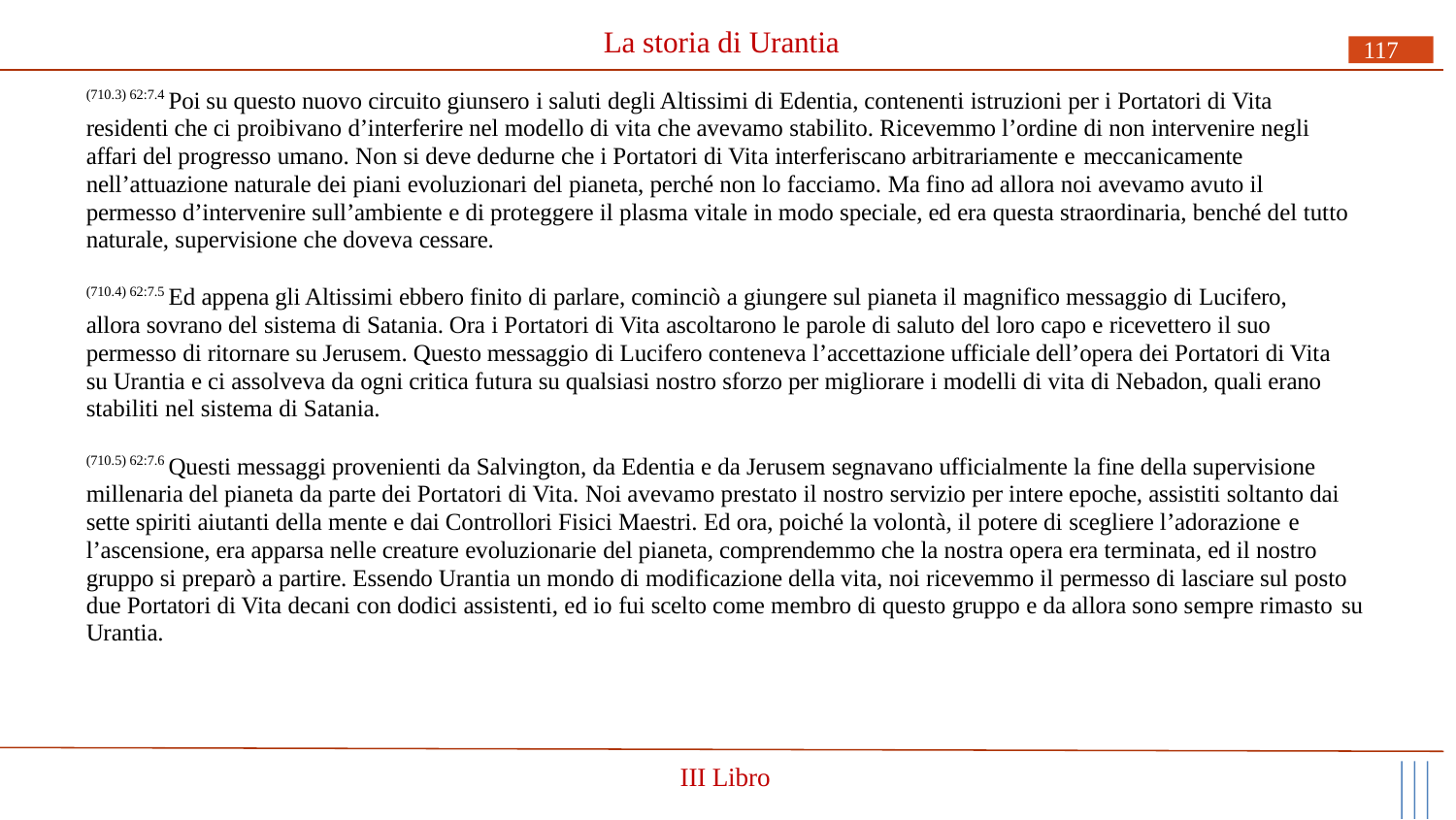

# La storia di Urantia
117

(710.3) 62:7.4 Poi su questo nuovo circuito giunsero i saluti degli Altissimi di Edentia, contenenti istruzioni per i Portatori di Vita  residenti che ci proibivano d’interferire nel modello di vita che avevamo stabilito. Ricevemmo l’ordine di non intervenire negli  affari del progresso umano. Non si deve dedurne che i Portatori di Vita interferiscano arbitrariamente e meccanicamente
nell’attuazione naturale dei piani evoluzionari del pianeta, perché non lo facciamo. Ma fino ad allora noi avevamo avuto il  permesso d’intervenire sull’ambiente e di proteggere il plasma vitale in modo speciale, ed era questa straordinaria, benché del tutto  naturale, supervisione che doveva cessare.

(710.4) 62:7.5 Ed appena gli Altissimi ebbero finito di parlare, cominciò a giungere sul pianeta il magnifico messaggio di Lucifero,  allora sovrano del sistema di Satania. Ora i Portatori di Vita ascoltarono le parole di saluto del loro capo e ricevettero il suo  permesso di ritornare su Jerusem. Questo messaggio di Lucifero conteneva l’accettazione ufficiale dell’opera dei Portatori di Vita  su Urantia e ci assolveva da ogni critica futura su qualsiasi nostro sforzo per migliorare i modelli di vita di Nebadon, quali erano  stabiliti nel sistema di Satania.

(710.5) 62:7.6 Questi messaggi provenienti da Salvington, da Edentia e da Jerusem segnavano ufficialmente la fine della supervisione  millenaria del pianeta da parte dei Portatori di Vita. Noi avevamo prestato il nostro servizio per intere epoche, assistiti soltanto dai  sette spiriti aiutanti della mente e dai Controllori Fisici Maestri. Ed ora, poiché la volontà, il potere di scegliere l’adorazione e
l’ascensione, era apparsa nelle creature evoluzionarie del pianeta, comprendemmo che la nostra opera era terminata, ed il nostro  gruppo si preparò a partire. Essendo Urantia un mondo di modificazione della vita, noi ricevemmo il permesso di lasciare sul posto  due Portatori di Vita decani con dodici assistenti, ed io fui scelto come membro di questo gruppo e da allora sono sempre rimasto su
Urantia.

III Libro